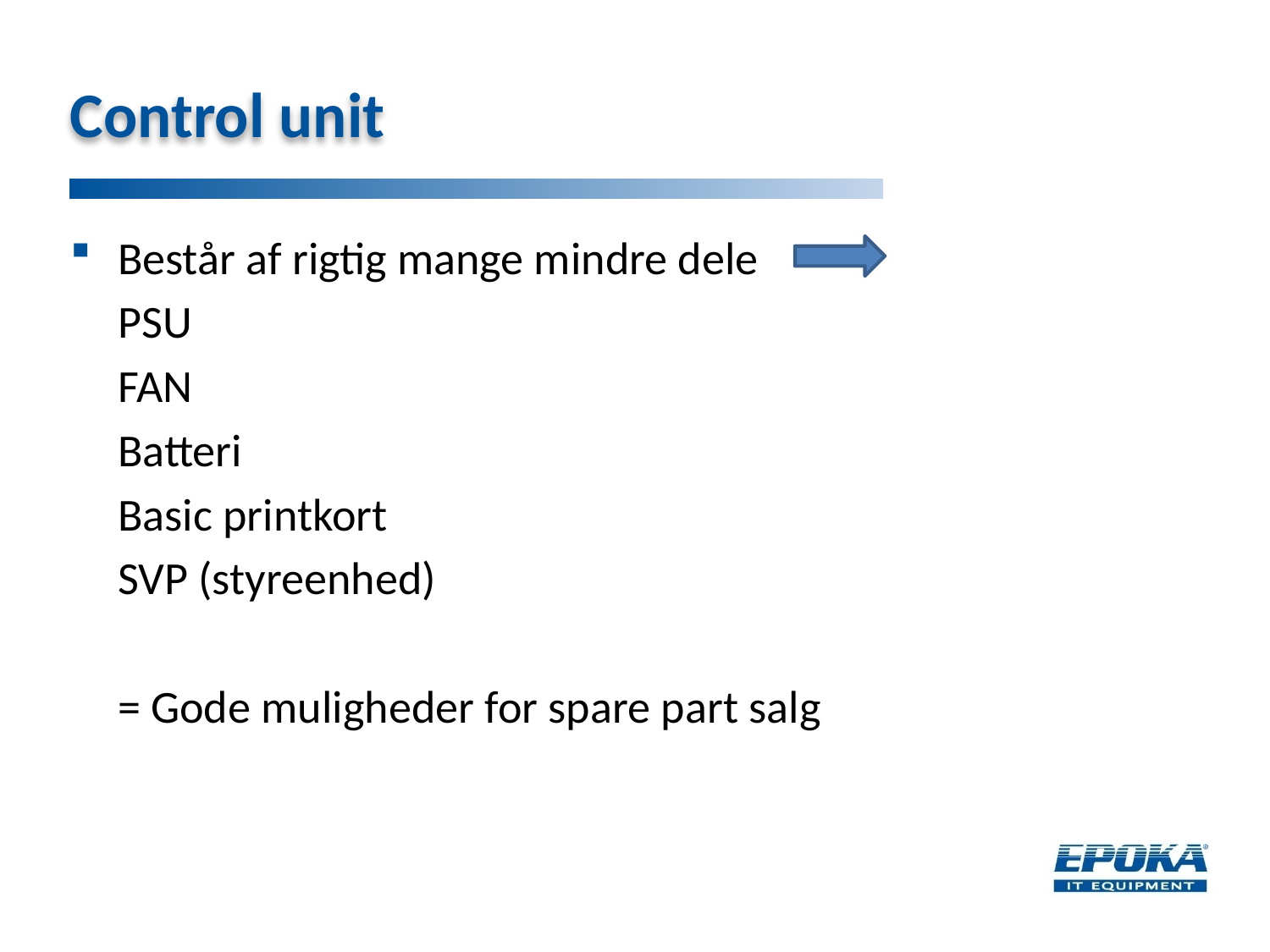

# Control unit
Består af rigtig mange mindre dele
	PSU
	FAN
	Batteri
	Basic printkort
	SVP (styreenhed)

	= Gode muligheder for spare part salg